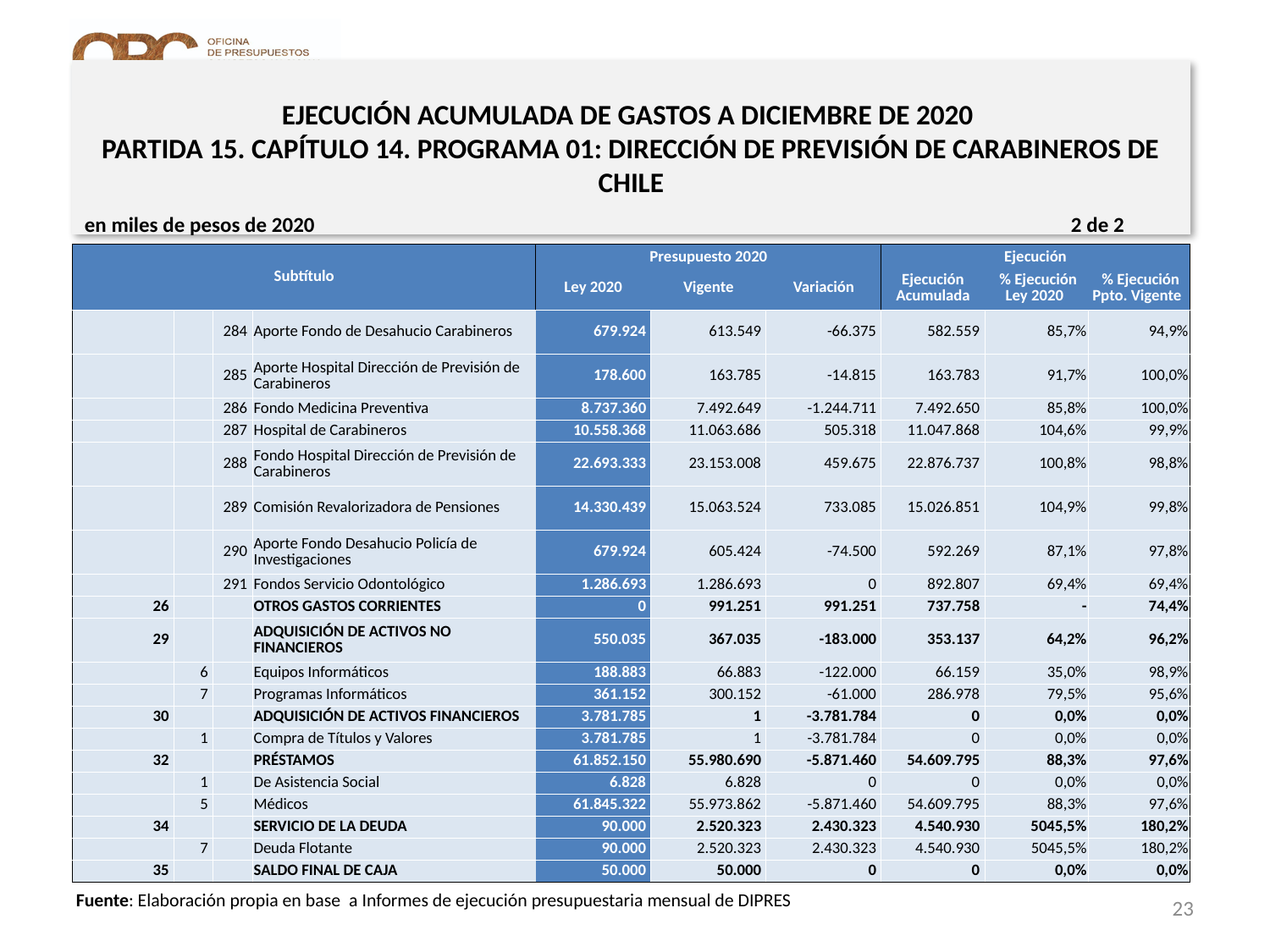

# EJECUCIÓN ACUMULADA DE GASTOS A DICIEMBRE DE 2020 PARTIDA 15. CAPÍTULO 14. PROGRAMA 01: DIRECCIÓN DE PREVISIÓN DE CARABINEROS DE CHILE
en miles de pesos de 2020                                                                                                                                                            2 de 2
| Subtítulo |  |  |  | Presupuesto 2020 |  |  | Ejecución |  |  |
| --- | --- | --- | --- | --- | --- | --- | --- | --- | --- |
|  |  |  |  | Ley 2020 | Vigente | Variación | Ejecución Acumulada | % Ejecución Ley 2020 | % Ejecución Ppto. Vigente |
|  |  | 284 | Aporte Fondo de Desahucio Carabineros | 679.924 | 613.549 | -66.375 | 582.559 | 85,7% | 94,9% |
|  |  | 285 | Aporte Hospital Dirección de Previsión de Carabineros | 178.600 | 163.785 | -14.815 | 163.783 | 91,7% | 100,0% |
|  |  | 286 | Fondo Medicina Preventiva | 8.737.360 | 7.492.649 | -1.244.711 | 7.492.650 | 85,8% | 100,0% |
|  |  | 287 | Hospital de Carabineros | 10.558.368 | 11.063.686 | 505.318 | 11.047.868 | 104,6% | 99,9% |
|  |  | 288 | Fondo Hospital Dirección de Previsión de Carabineros | 22.693.333 | 23.153.008 | 459.675 | 22.876.737 | 100,8% | 98,8% |
|  |  | 289 | Comisión Revalorizadora de Pensiones | 14.330.439 | 15.063.524 | 733.085 | 15.026.851 | 104,9% | 99,8% |
|  |  | 290 | Aporte Fondo Desahucio Policía de Investigaciones | 679.924 | 605.424 | -74.500 | 592.269 | 87,1% | 97,8% |
|  |  | 291 | Fondos Servicio Odontológico | 1.286.693 | 1.286.693 | 0 | 892.807 | 69,4% | 69,4% |
| 26 |  |  | OTROS GASTOS CORRIENTES | 0 | 991.251 | 991.251 | 737.758 | - | 74,4% |
| 29 |  |  | ADQUISICIÓN DE ACTIVOS NO FINANCIEROS | 550.035 | 367.035 | -183.000 | 353.137 | 64,2% | 96,2% |
|  | 6 |  | Equipos Informáticos | 188.883 | 66.883 | -122.000 | 66.159 | 35,0% | 98,9% |
|  | 7 |  | Programas Informáticos | 361.152 | 300.152 | -61.000 | 286.978 | 79,5% | 95,6% |
| 30 |  |  | ADQUISICIÓN DE ACTIVOS FINANCIEROS | 3.781.785 | 1 | -3.781.784 | 0 | 0,0% | 0,0% |
|  | 1 |  | Compra de Títulos y Valores | 3.781.785 | 1 | -3.781.784 | 0 | 0,0% | 0,0% |
| 32 |  |  | PRÉSTAMOS | 61.852.150 | 55.980.690 | -5.871.460 | 54.609.795 | 88,3% | 97,6% |
|  | 1 |  | De Asistencia Social | 6.828 | 6.828 | 0 | 0 | 0,0% | 0,0% |
|  | 5 |  | Médicos | 61.845.322 | 55.973.862 | -5.871.460 | 54.609.795 | 88,3% | 97,6% |
| 34 |  |  | SERVICIO DE LA DEUDA | 90.000 | 2.520.323 | 2.430.323 | 4.540.930 | 5045,5% | 180,2% |
|  | 7 |  | Deuda Flotante | 90.000 | 2.520.323 | 2.430.323 | 4.540.930 | 5045,5% | 180,2% |
| 35 |  |  | SALDO FINAL DE CAJA | 50.000 | 50.000 | 0 | 0 | 0,0% | 0,0% |
23